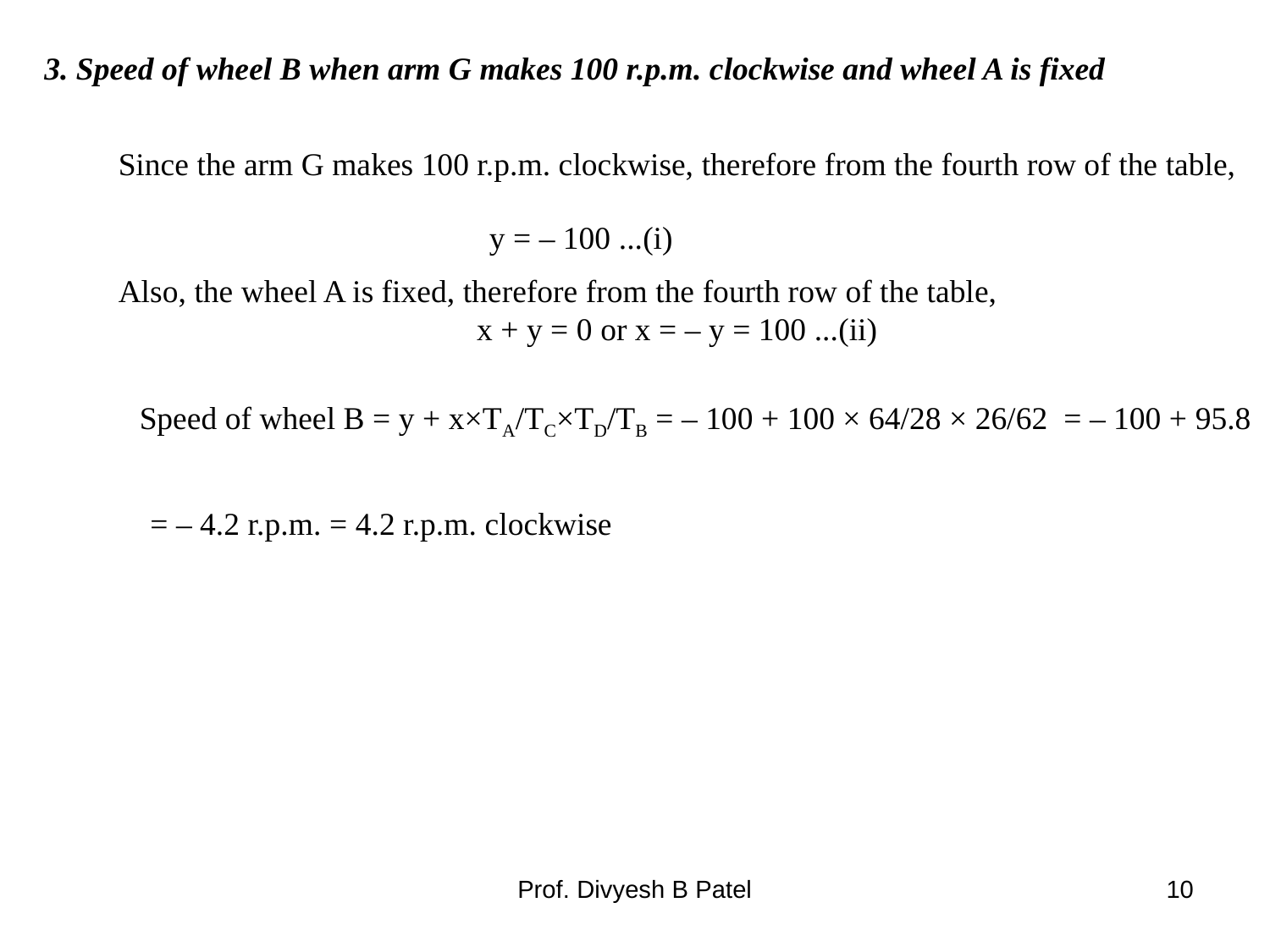

3. Speed of wheel B when arm G makes 100 r.p.m. clockwise and wheel A is fixed
Since the arm G makes 100 r.p.m. clockwise, therefore from the fourth row of the table,
y = – 100 ...(i)
Also, the wheel A is fixed, therefore from the fourth row of the table,
x + y = 0 or x = – y = 100 ...(ii)
Speed of wheel B = y + x×TA/TC×TD/TB = – 100 + 100 × 64/28 × 26/62  = – 100 + 95.8
= – 4.2 r.p.m. = 4.2 r.p.m. clockwise
Prof. Divyesh B Patel
10